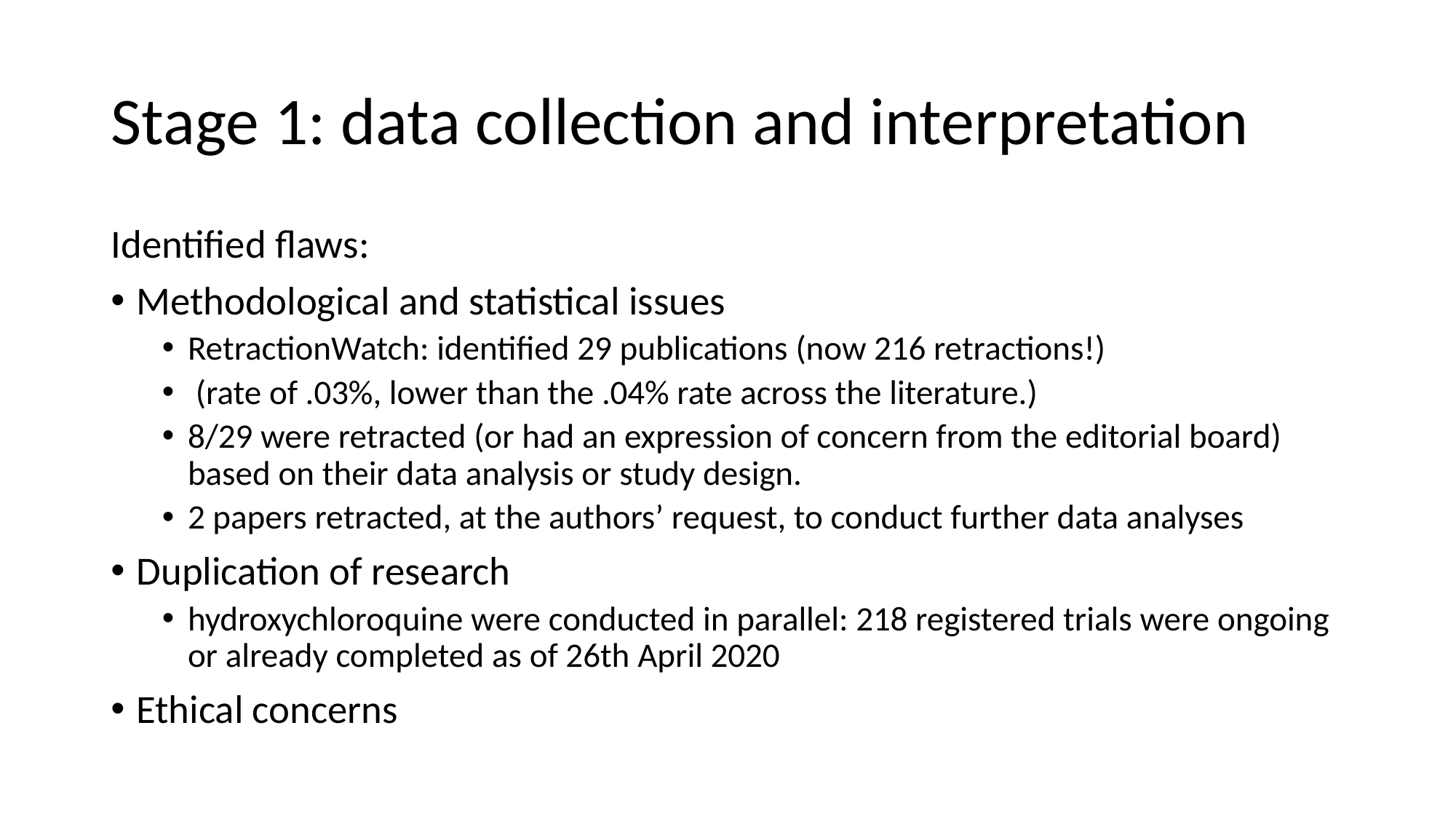

# Stage 1: data collection and interpretation
Identified flaws:
Methodological and statistical issues
RetractionWatch: identified 29 publications (now 216 retractions!)
 (rate of .03%, lower than the .04% rate across the literature.)
8/29 were retracted (or had an expression of concern from the editorial board) based on their data analysis or study design.
2 papers retracted, at the authors’ request, to conduct further data analyses
Duplication of research
hydroxychloroquine were conducted in parallel: 218 registered trials were ongoing or already completed as of 26th April 2020
Ethical concerns